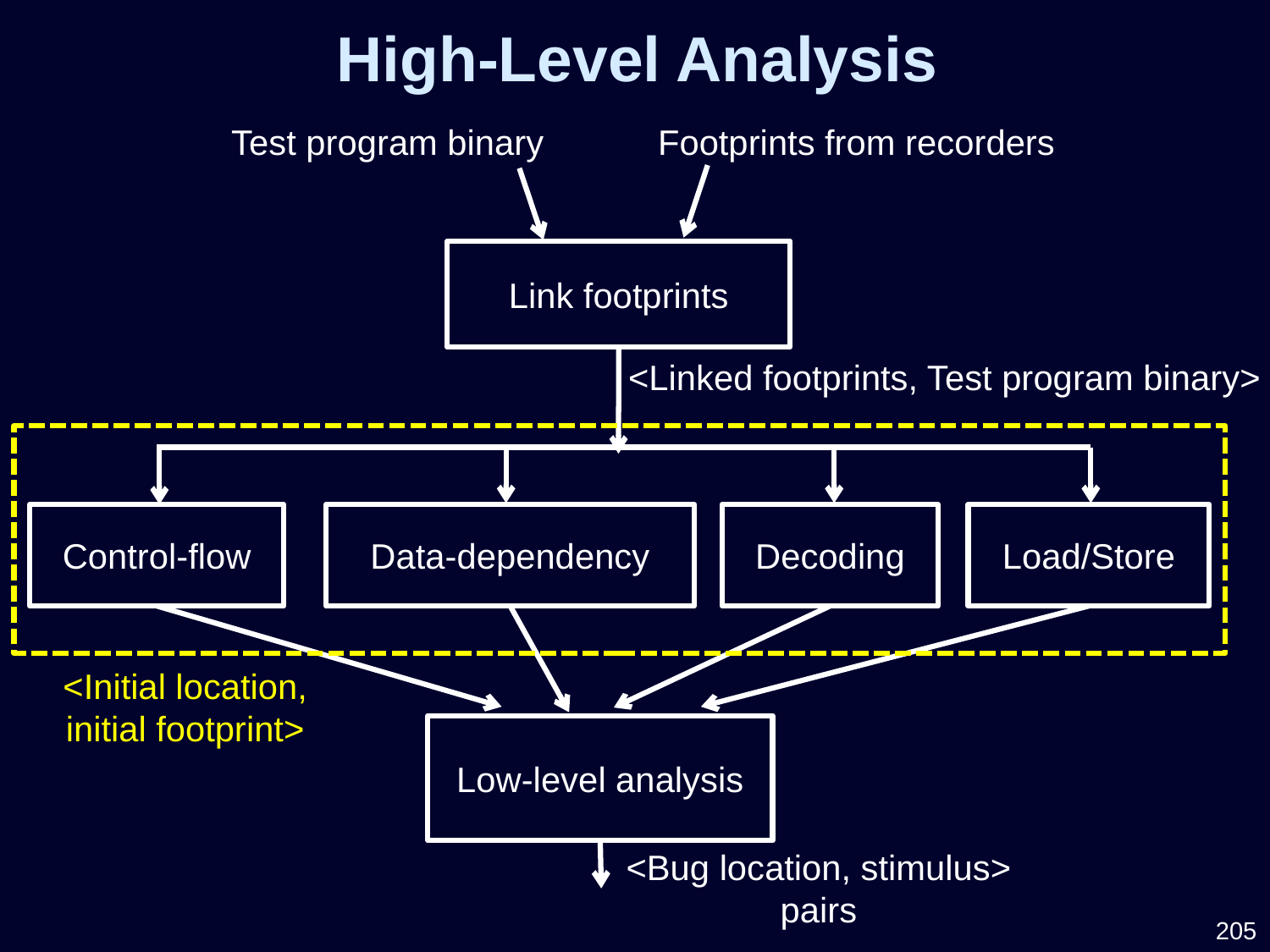

High-Level Analysis
Test program binary
Footprints from recorders
Link footprints
<Linked footprints, Test program binary>

Control-flow
Data-dependency
Decoding
Load/Store
<Initial location, initial footprint>
Low-level analysis
<Bug location, stimulus> pairs
205